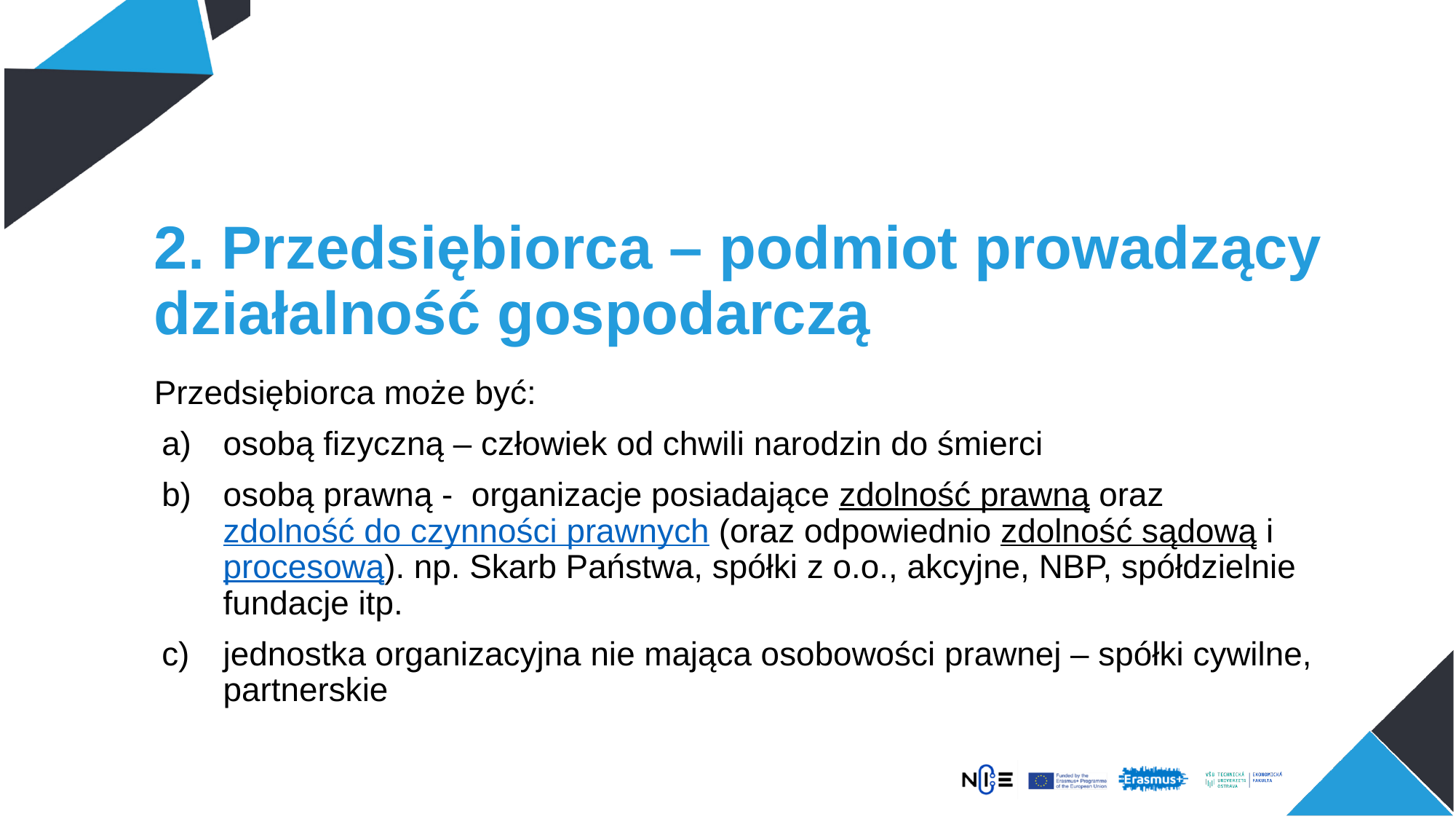

# 2. Przedsiębiorca – podmiot prowadzący działalność gospodarczą

Przedsiębiorca może być:
osobą fizyczną – człowiek od chwili narodzin do śmierci
osobą prawną -  organizacje posiadające zdolność prawną oraz zdolność do czynności prawnych (oraz odpowiednio zdolność sądową i procesową). np. Skarb Państwa, spółki z o.o., akcyjne, NBP, spółdzielnie fundacje itp.
jednostka organizacyjna nie mająca osobowości prawnej – spółki cywilne, partnerskie